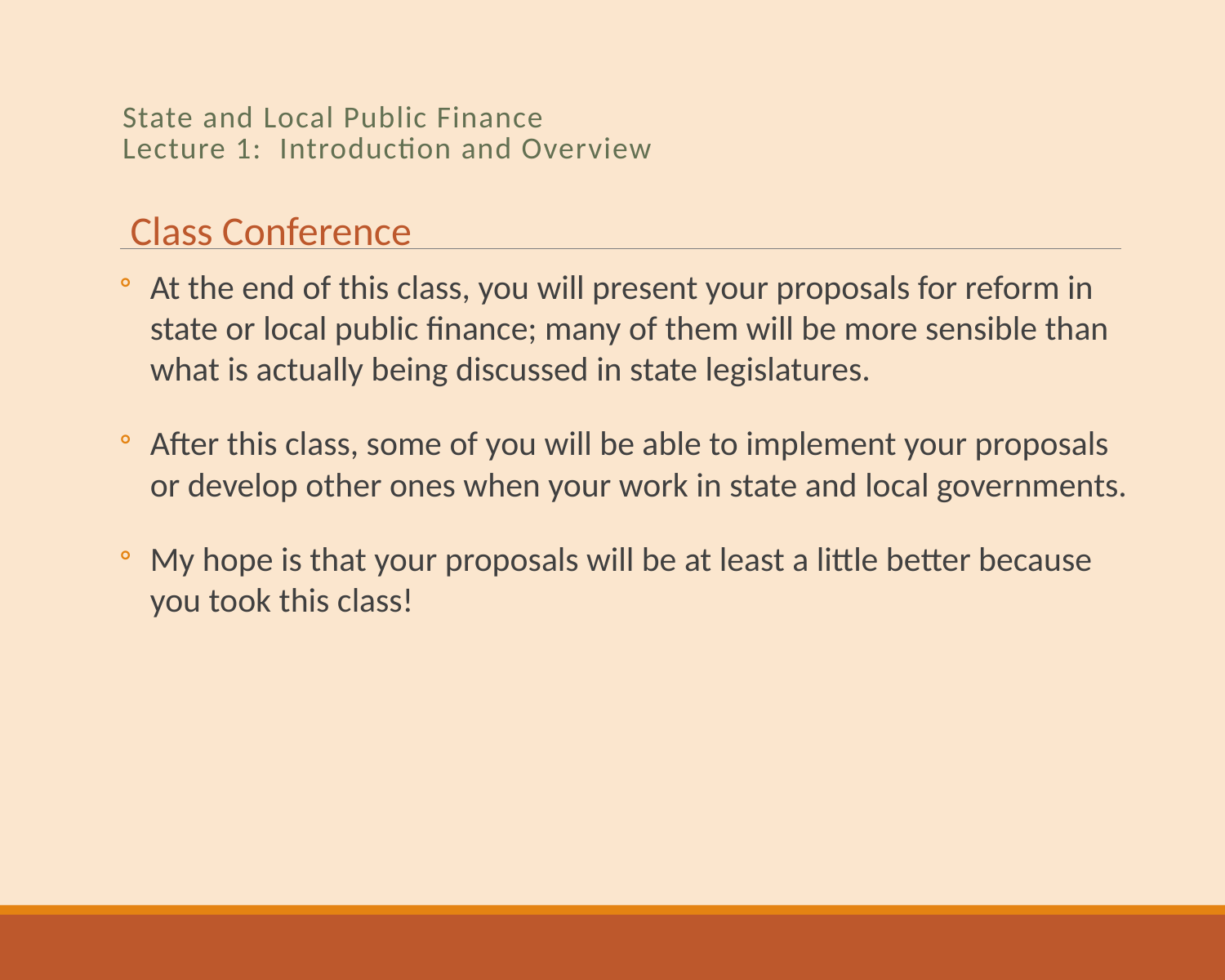

# State and Local Public Finance Lecture 1:  Introduction and Overview
Class Conference
At the end of this class, you will present your proposals for reform in state or local public finance; many of them will be more sensible than what is actually being discussed in state legislatures.
After this class, some of you will be able to implement your proposals or develop other ones when your work in state and local governments.
My hope is that your proposals will be at least a little better because you took this class!